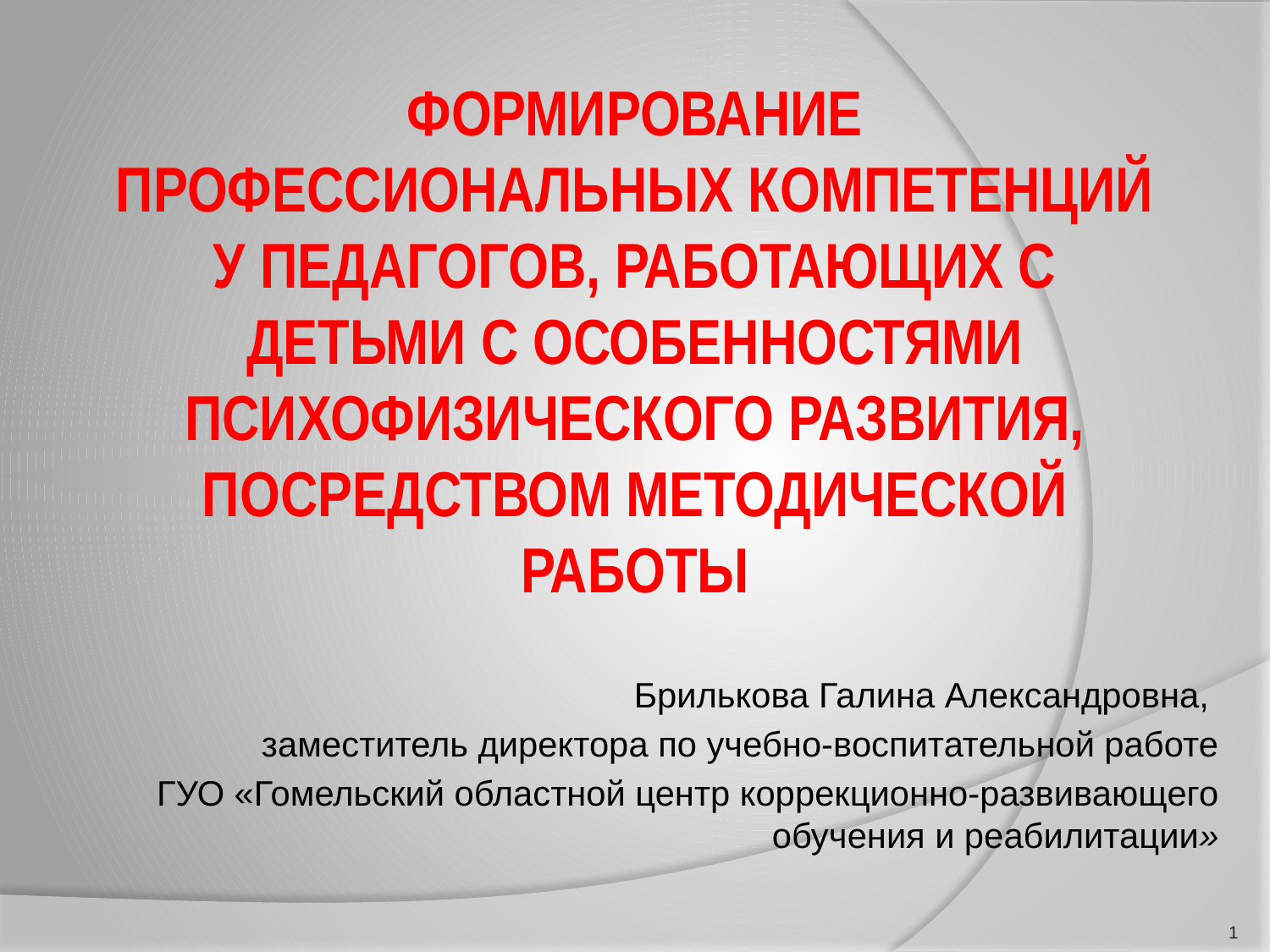

# Формирование профессиональных компетенций у педагогов, работающих с детьми с особенностями психофизического развития, посредством методической работы
Брилькова Галина Александровна,
заместитель директора по учебно-воспитательной работе
ГУО «Гомельский областной центр коррекционно-развивающего обучения и реабилитации»
1